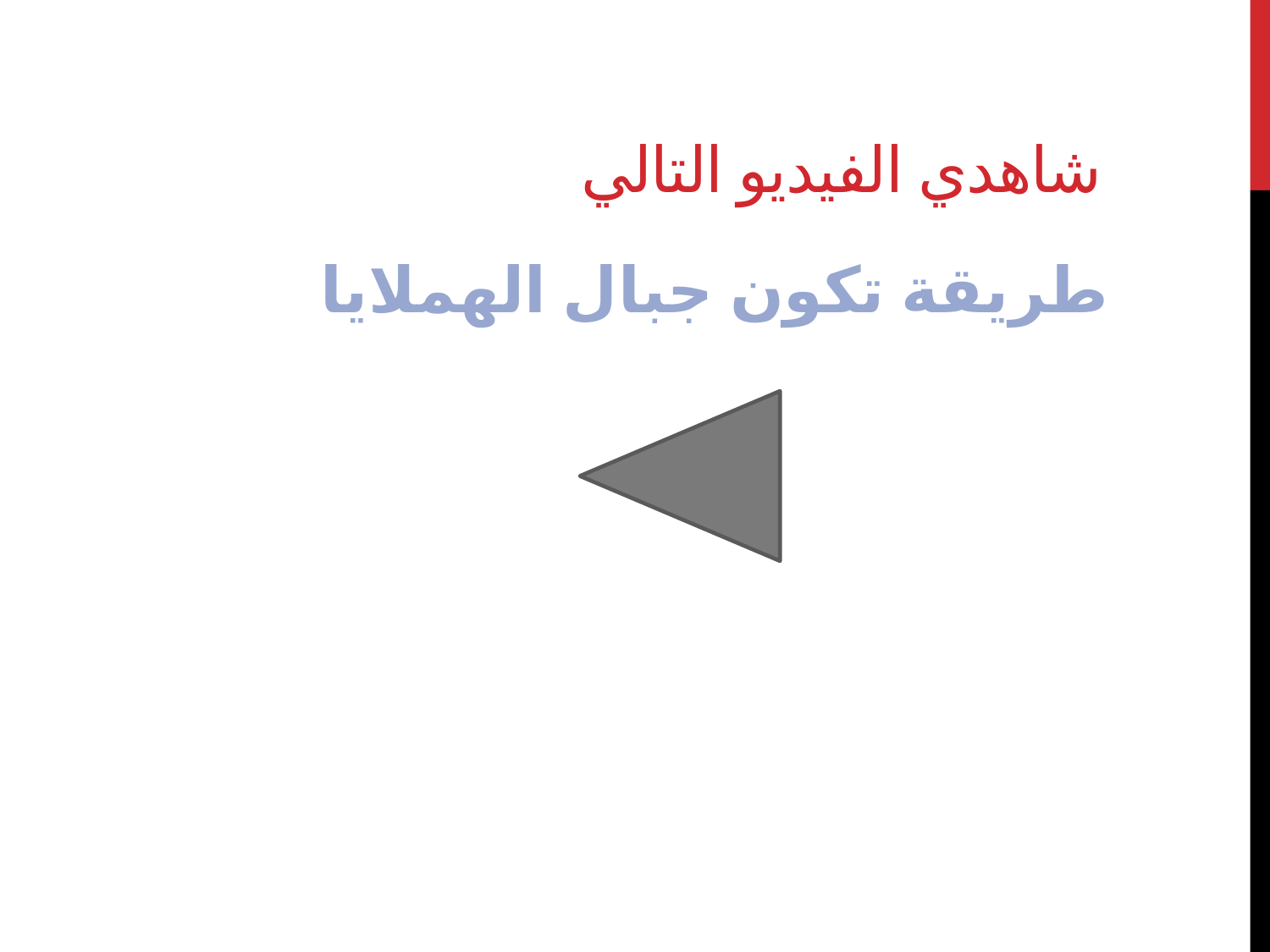

# شاهدي الفيديو التالي
طريقة تكون جبال الهملايا